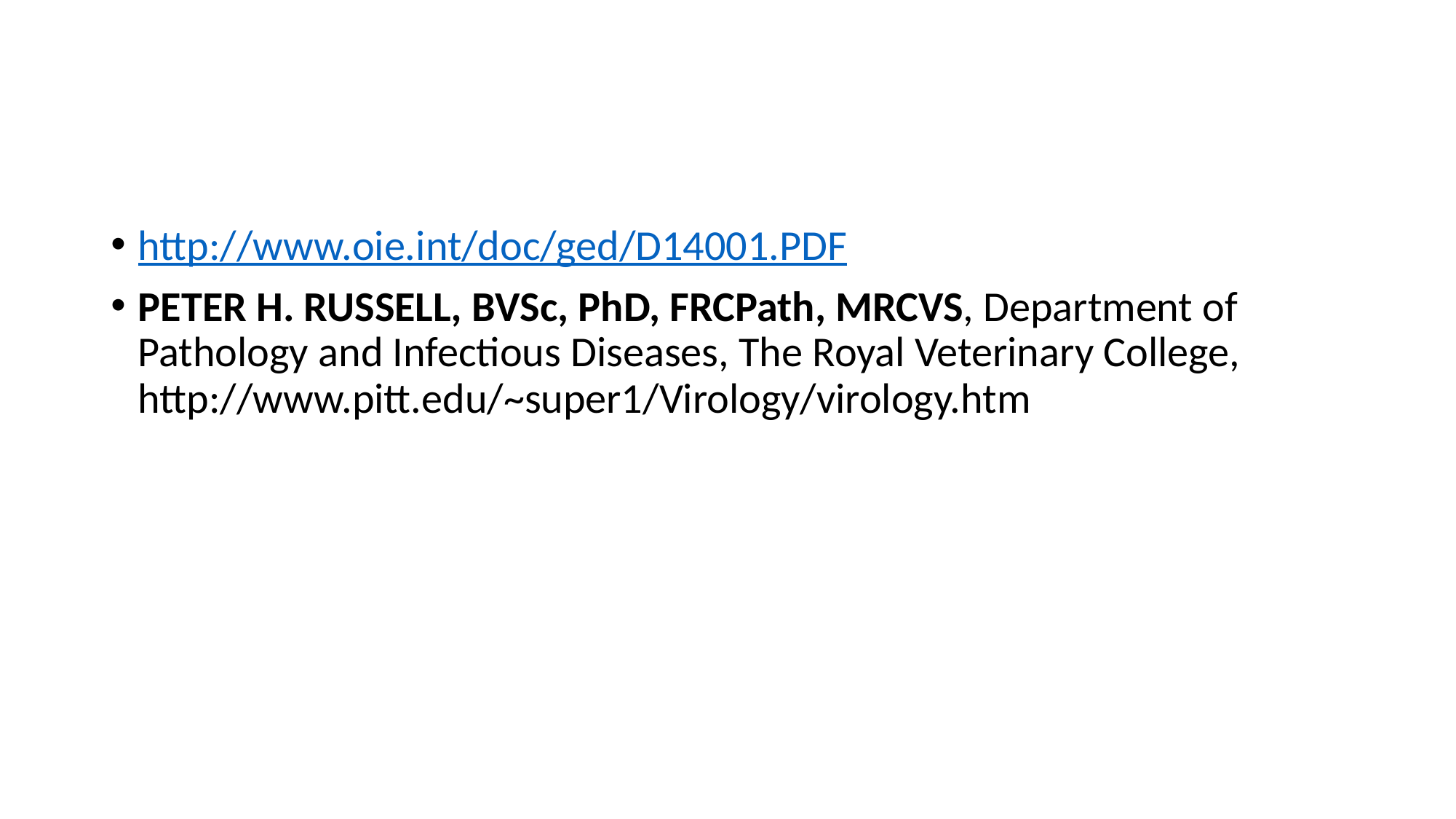

#
http://www.oie.int/doc/ged/D14001.PDF
PETER H. RUSSELL, BVSc, PhD, FRCPath, MRCVS, Department of Pathology and Infectious Diseases, The Royal Veterinary College, http://www.pitt.edu/~super1/Virology/virology.htm